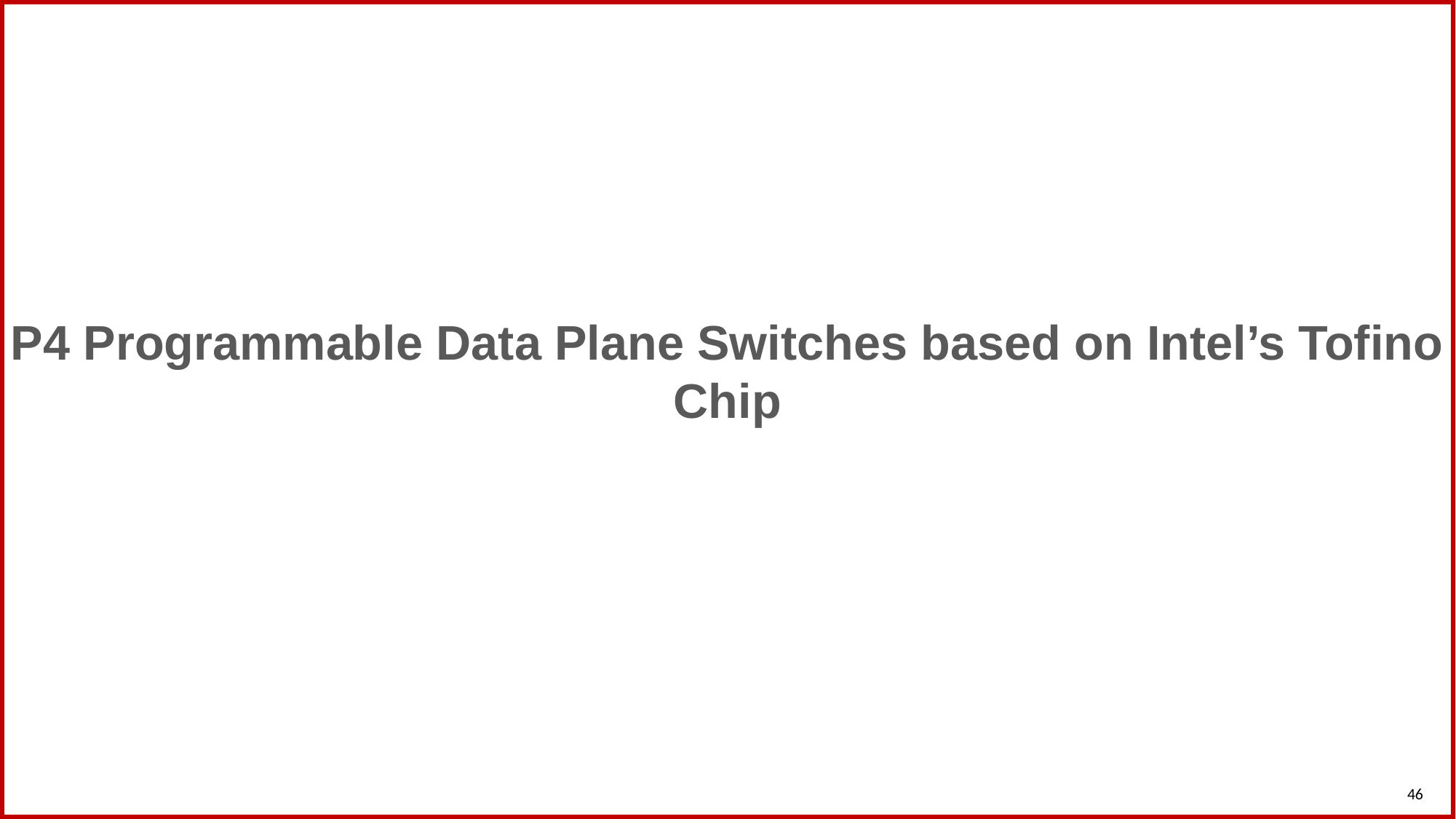

P4 Programmable Data Plane Switches based on Intel’s Tofino Chip
46